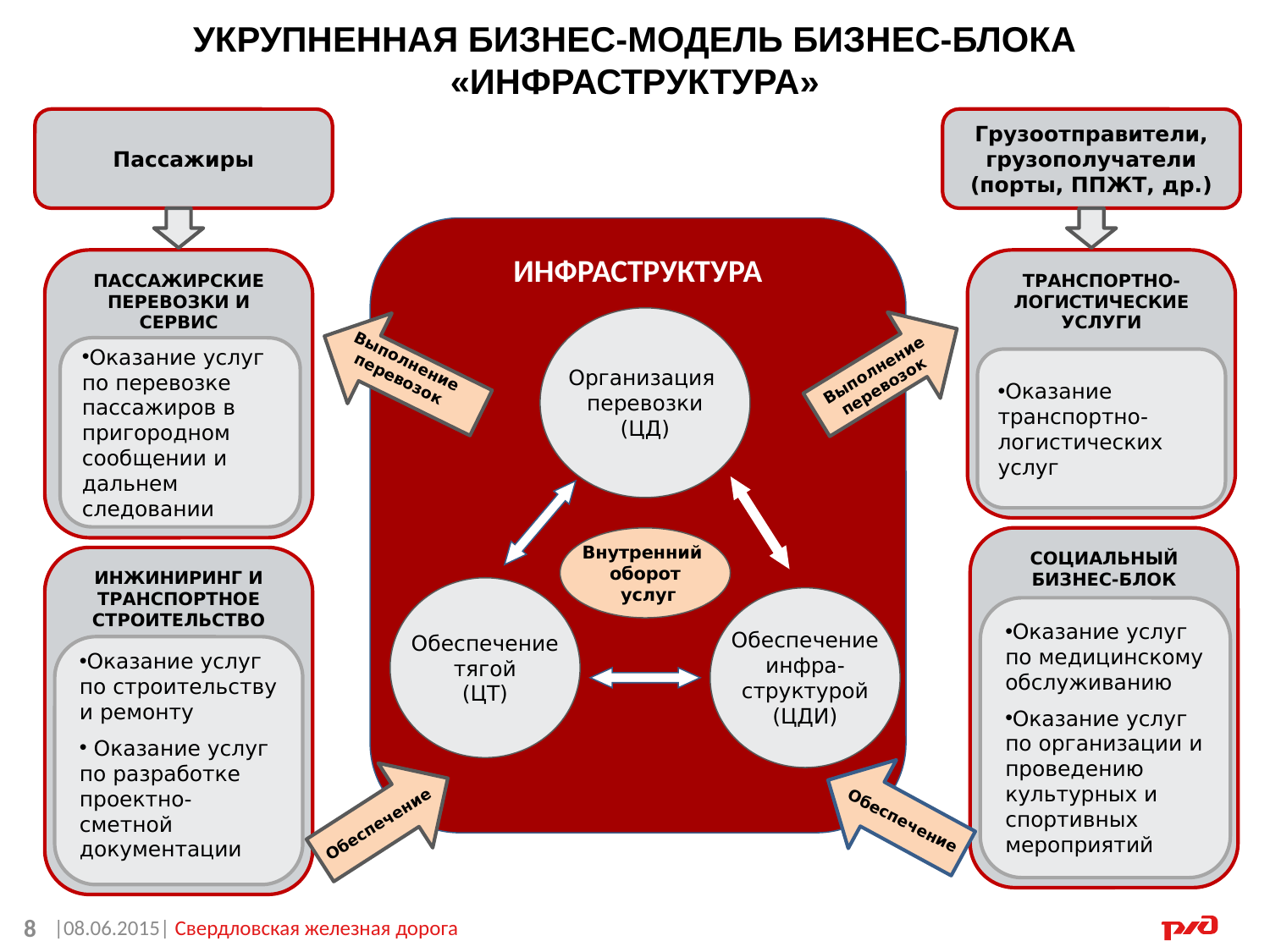

УКРУПНЕННАЯ БИЗНЕС-МОДЕЛЬ БИЗНЕС-БЛОКА «ИНФРАСТРУКТУРА»
Пассажиры
Грузоотправители, грузополучатели
(порты, ППЖТ, др.)

ИНФРАСТРУКТУРА
ТРАНСПОРТНО-ЛОГИСТИЧЕСКИЕ
УСЛУГИ
ПАССАЖИРСКИЕ ПЕРЕВОЗКИ И СЕРВИС

Организация
перевозки
(ЦД)
Оказание услуг по перевозке пассажиров в пригородном сообщении и дальнем следовании
Выполнение перевозок
Оказание транспортно-логистических услуг
Выполнение перевозок

Выполнение перевозок
СОЦИАЛЬНЫЙ БИЗНЕС-БЛОК
Внутренний
оборот
 услуг
Социальный
ИНЖИНИРИНГ И ТРАНСПОРТНОЕ СТРОИТЕЛЬСТВО
Обеспечение
тягой
(ЦТ)
Обеспечение
инфра-
структурой
(ЦДИ)
Оказание услуг по медицинскому обслуживанию
Оказание услуг по организации и проведению культурных и спортивных мероприятий

Оказание услуг по строительству и ремонту
 Оказание услуг по разработке проектно-сметной документации

Обеспечение
Обеспечение
8
|08.06.2015| Свердловская железная дорога